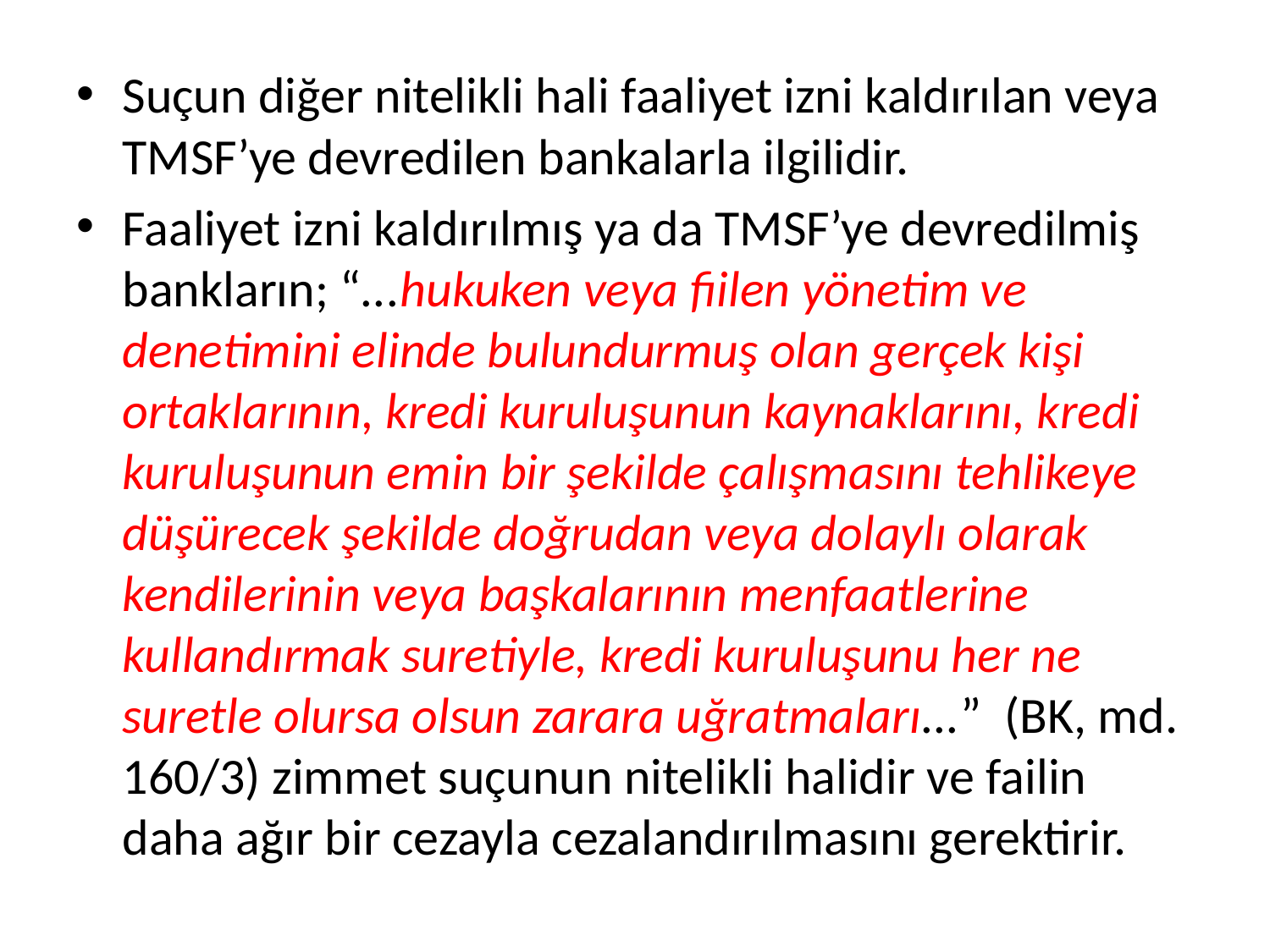

Suçun diğer nitelikli hali faaliyet izni kaldırılan veya TMSF’ye devredilen bankalarla ilgilidir.
Faaliyet izni kaldırılmış ya da TMSF’ye devredilmiş bankların; “...hukuken veya fiilen yönetim ve denetimini elinde bulundurmuş olan gerçek kişi ortaklarının, kredi kuruluşunun kaynaklarını, kredi kuruluşunun emin bir şekilde çalışmasını tehlikeye düşürecek şekilde doğrudan veya dolaylı olarak kendilerinin veya başkalarının menfaatlerine kullandırmak suretiyle, kredi kuruluşunu her ne suretle olursa olsun zarara uğratmaları...”  (BK, md. 160/3) zimmet suçunun nitelikli halidir ve failin daha ağır bir cezayla cezalandırılmasını gerektirir.